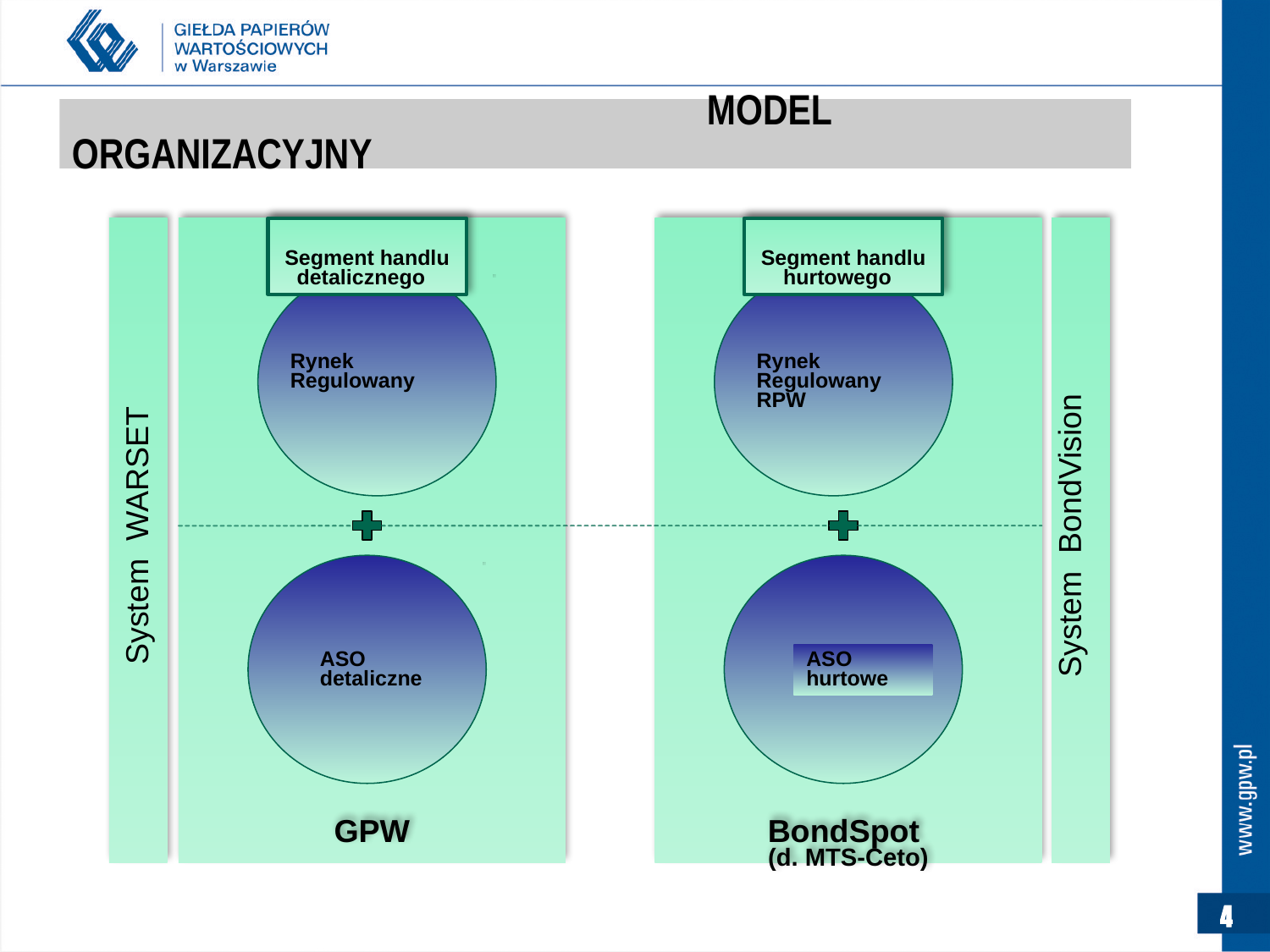

# MODEL ORGANIZACYJNY

Segment handlu detalicznego

Segment handlu hurtowego

System  WARSET
System  BondVision

Rynek Regulowany

Rynek Regulowany RPW

ASO detaliczne

ASO
hurtowe
GPW
BondSpot
(d. MTS-Ceto)